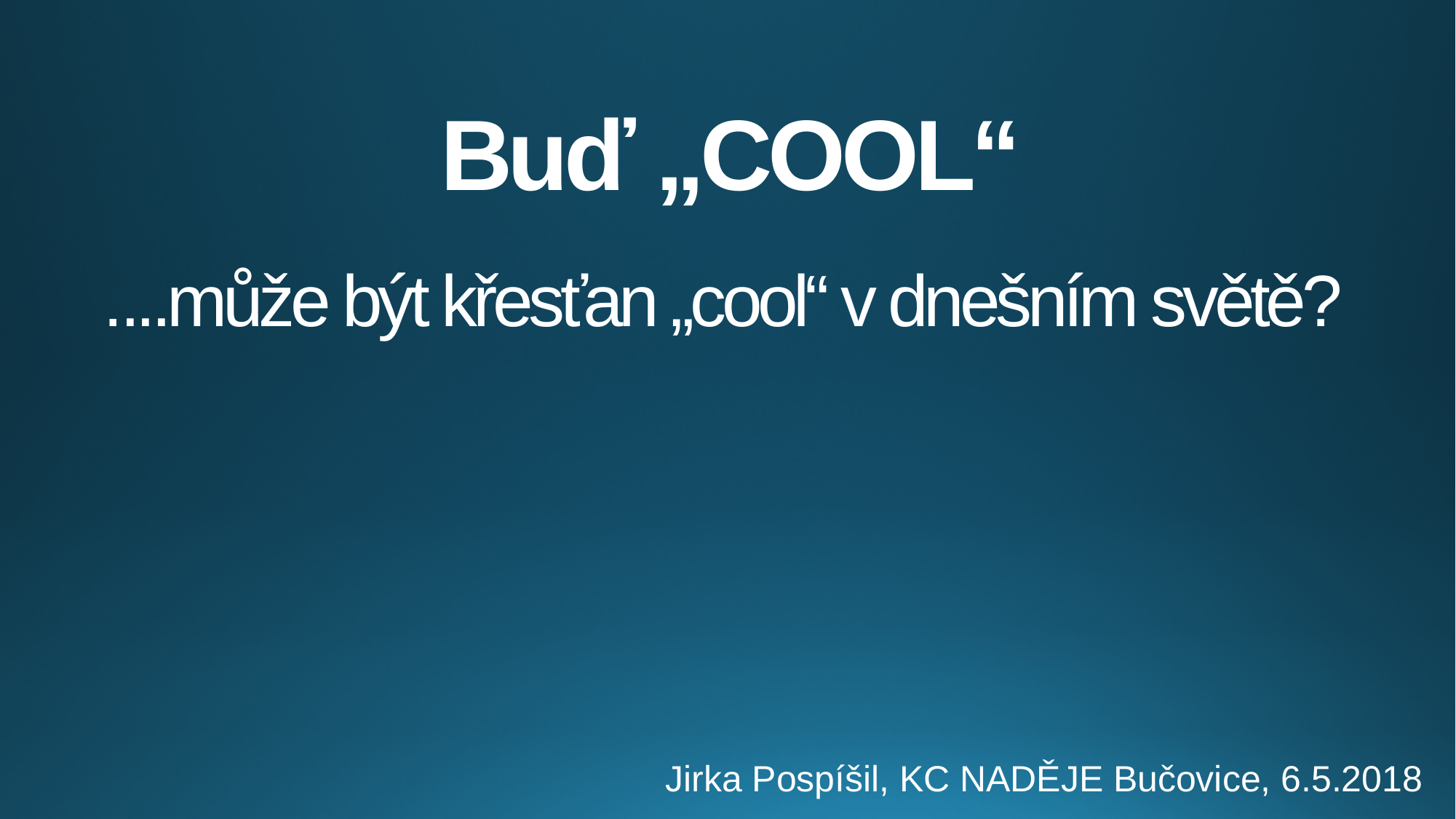

# Buď „COOL“ ....může být křesťan „cool“ v dnešním světě?
Jirka Pospíšil, KC NADĚJE Bučovice, 6.5.2018